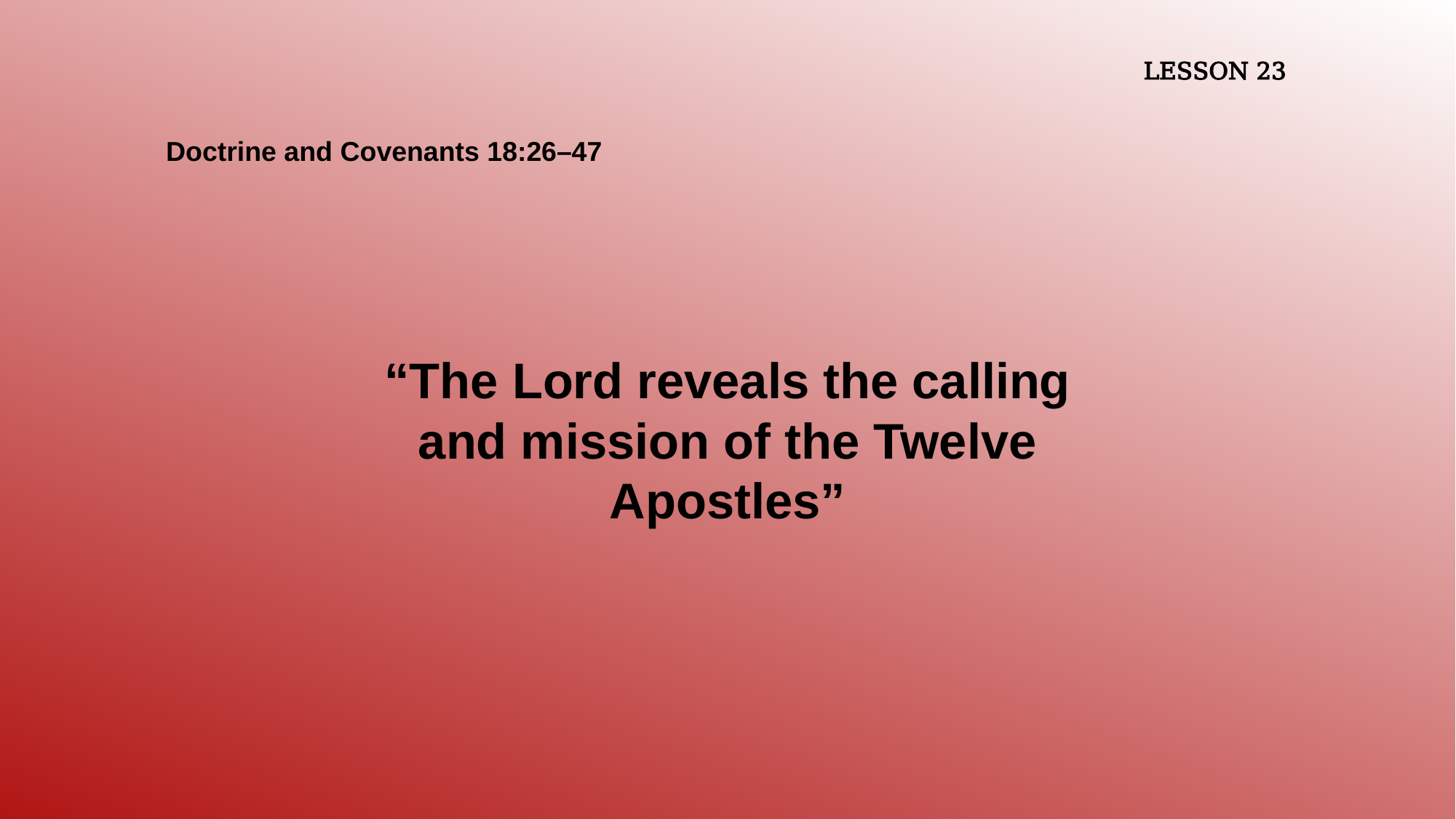

LESSON 23
Doctrine and Covenants 18:26–47
“The Lord reveals the calling and mission of the Twelve Apostles”